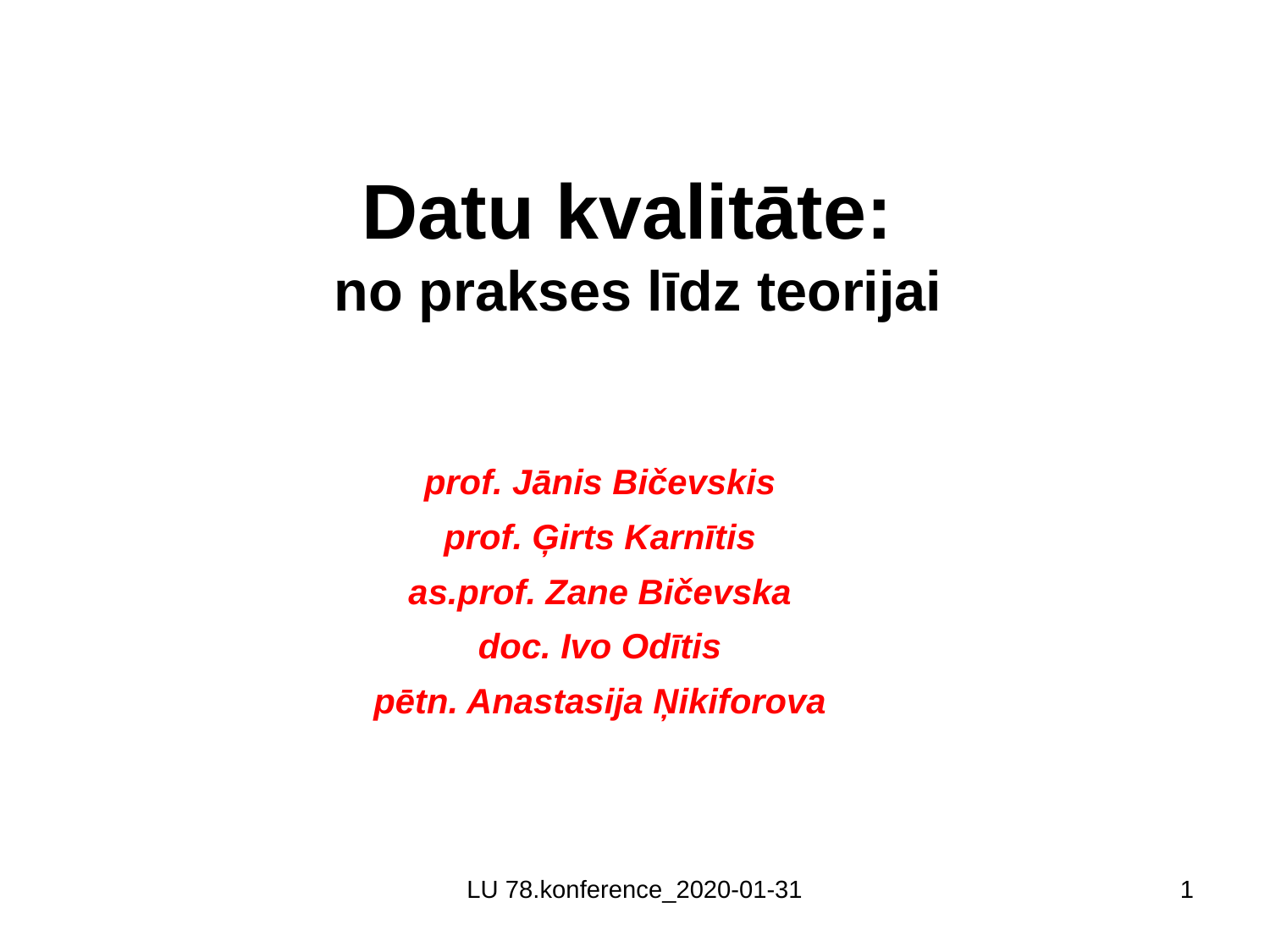

# Datu kvalitāte: no prakses līdz teorijai
prof. Jānis Bičevskis
prof. Ģirts Karnītis
as.prof. Zane Bičevska
doc. Ivo Odītis
pētn. Anastasija Ņikiforova

LU 78.konference_2020-01-31
1